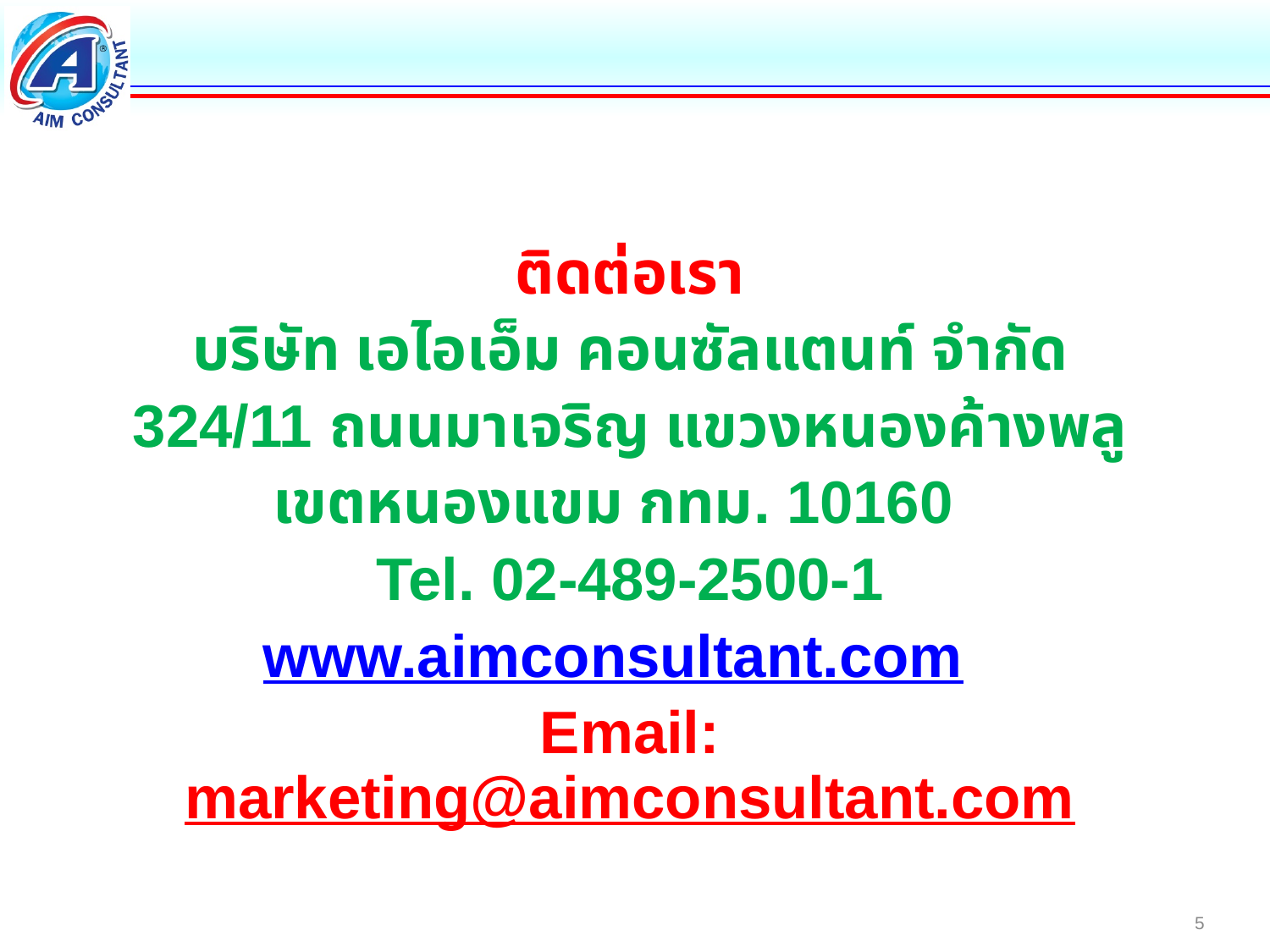

ติดต่อเรา
บริษัท เอไอเอ็ม คอนซัลแตนท์ จำกัด
324/11 ถนนมาเจริญ แขวงหนองค้างพลู
เขตหนองแขม กทม. 10160
Tel. 02-489-2500-1
www.aimconsultant.com
Email: marketing@aimconsultant.com
5